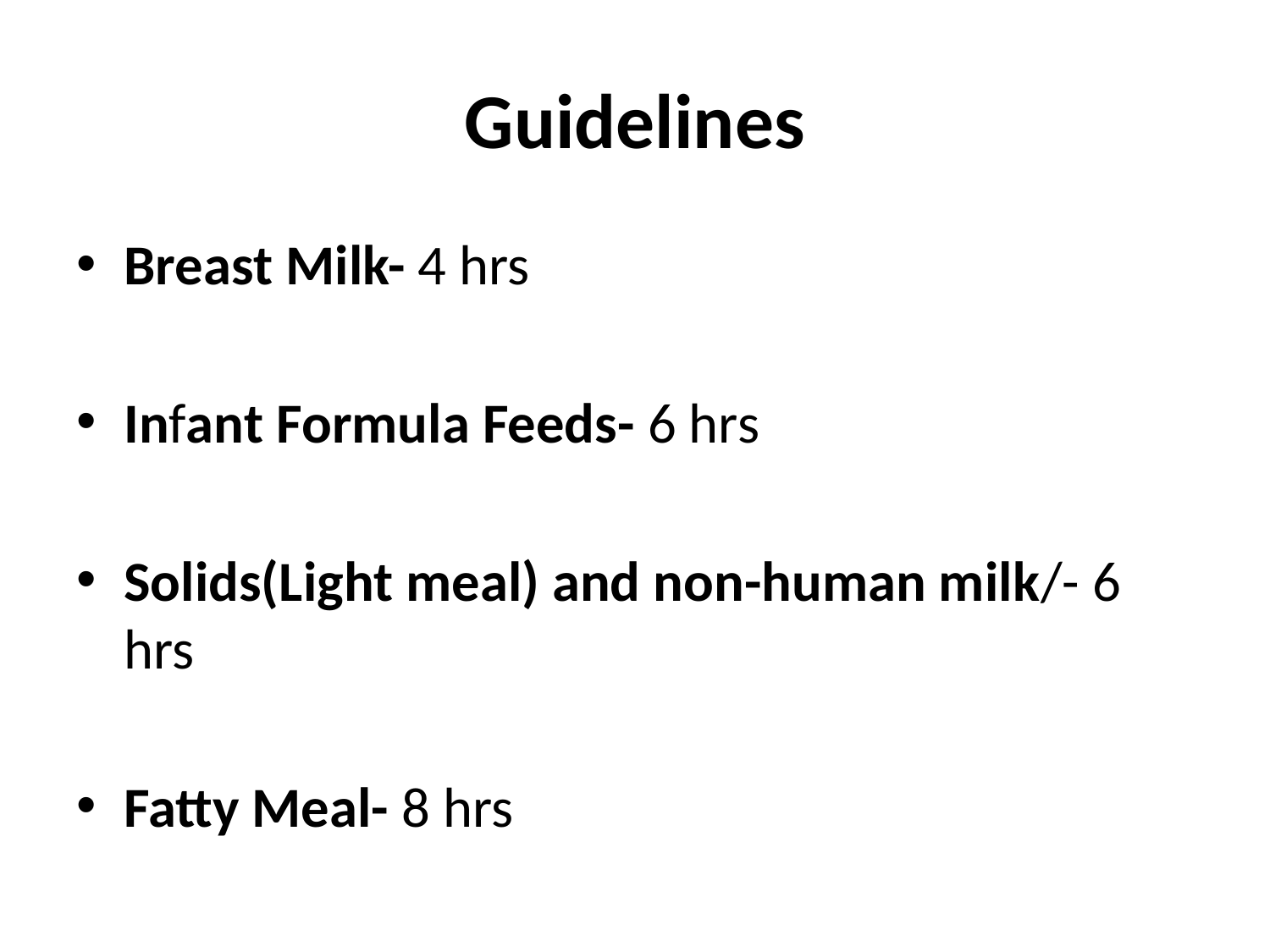

# Guidelines
Breast Milk- 4 hrs

Infant Formula Feeds- 6 hrs

Solids(Light meal) and non-human milk/- 6 hrs

Fatty Meal- 8 hrs